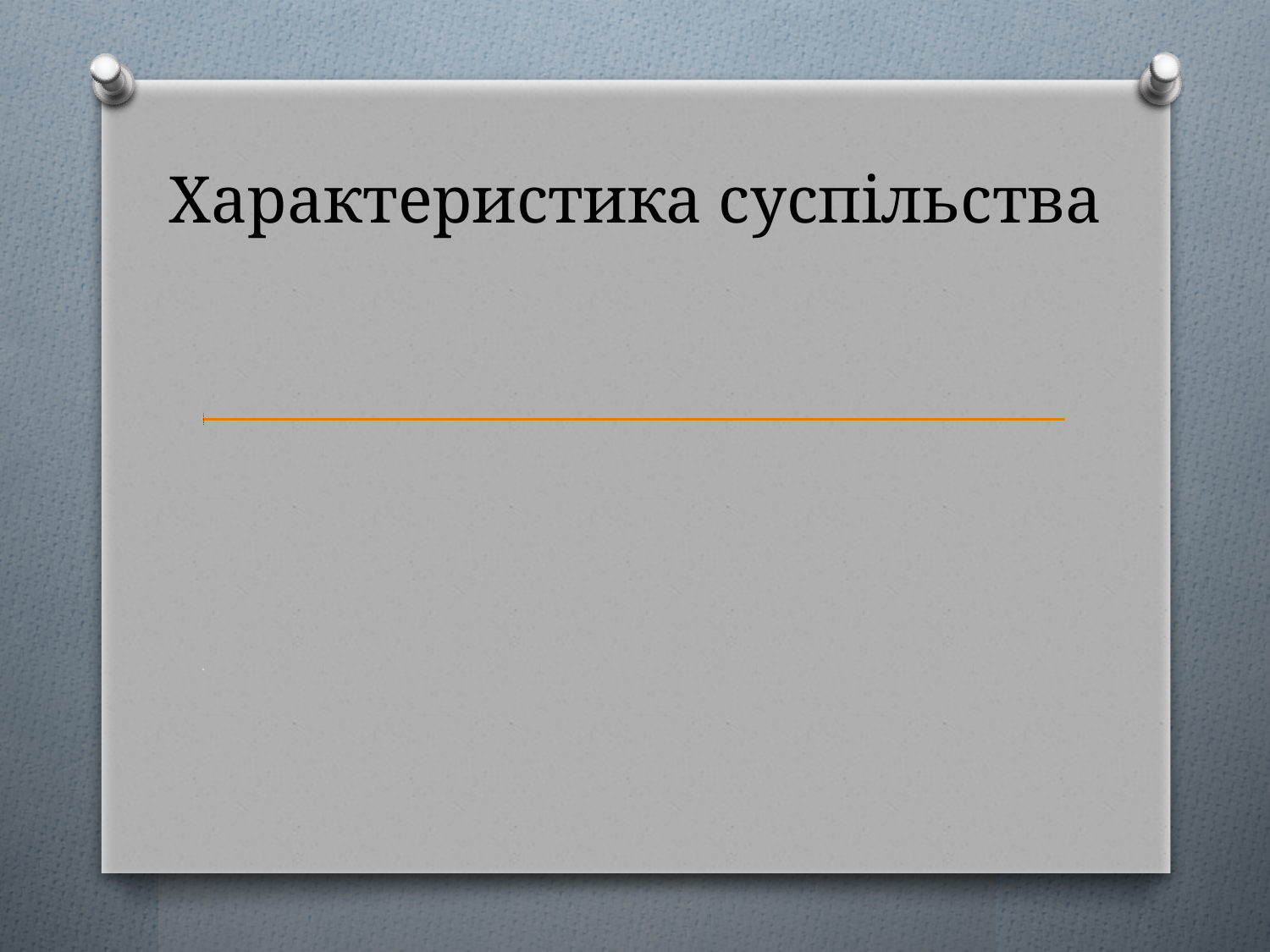

# Характеристика суспільства
геноцид
депортації
заборона на змішані шлюби